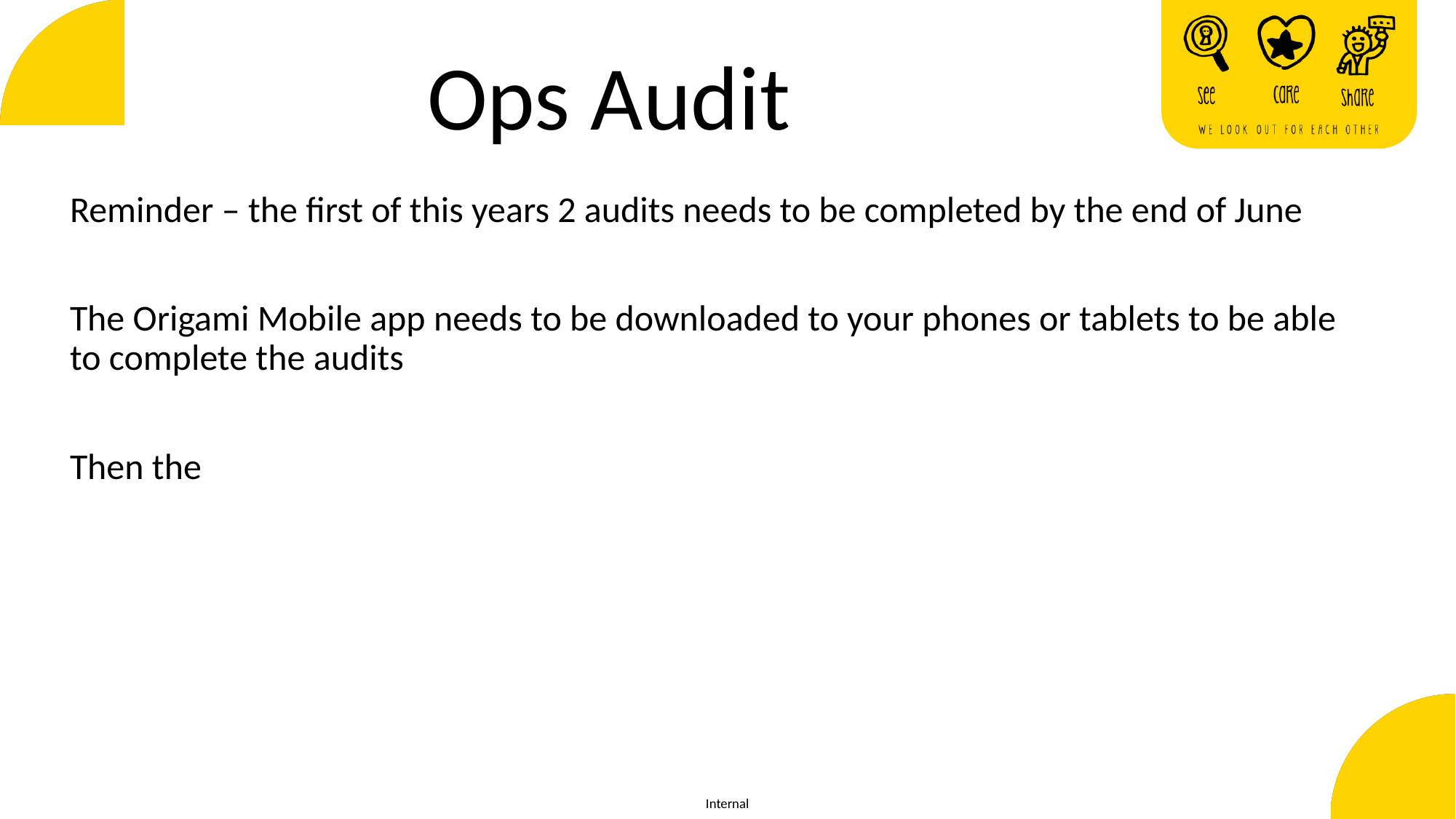

# Ops Audit

Reminder – the first of this years 2 audits needs to be completed by the end of June

The Origami Mobile app needs to be downloaded to your phones or tablets to be able to complete the audits

Then the